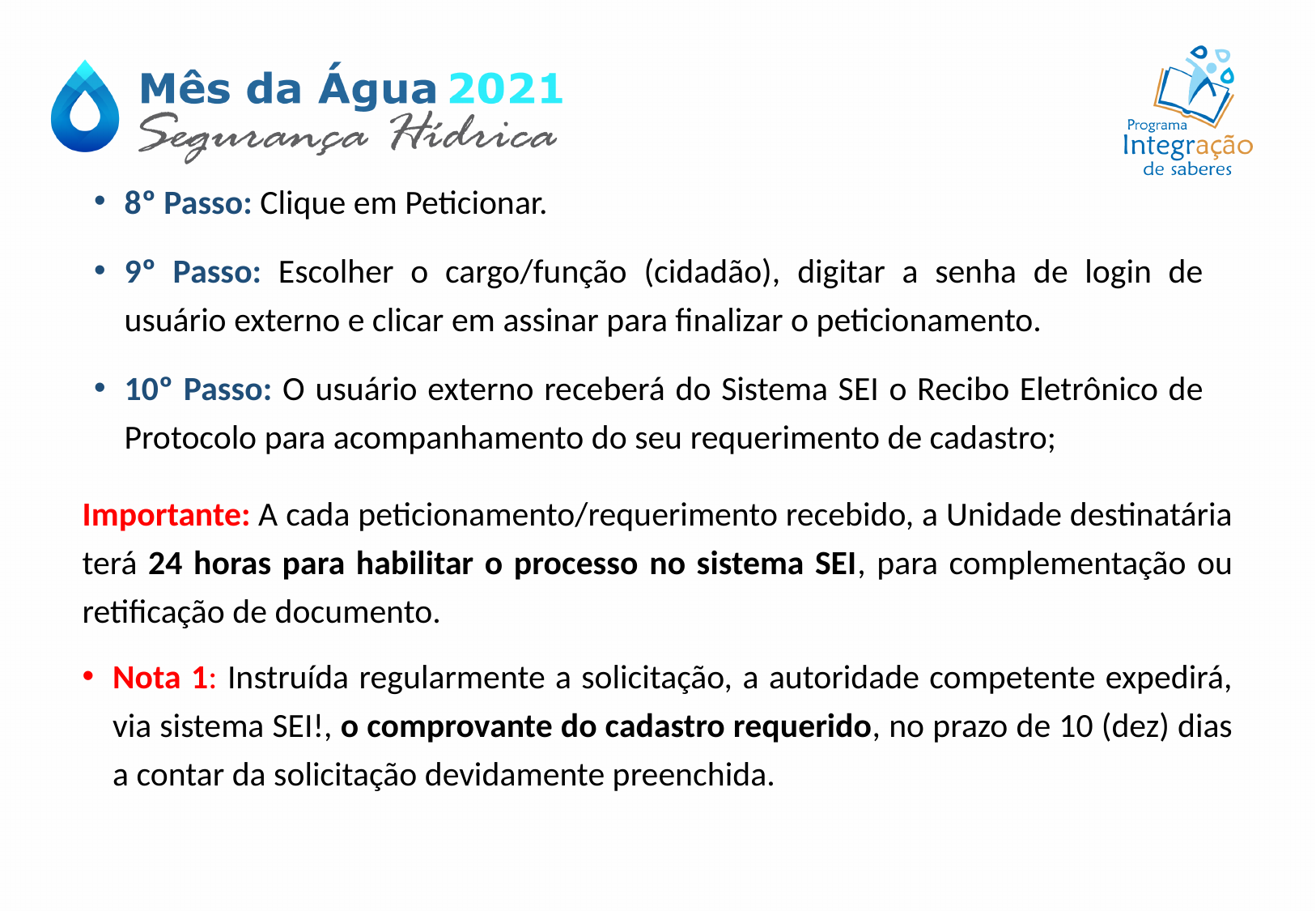

8º Passo: Clique em Peticionar.
9º Passo: Escolher o cargo/função (cidadão), digitar a senha de login de usuário externo e clicar em assinar para finalizar o peticionamento.
10º Passo: O usuário externo receberá do Sistema SEI o Recibo Eletrônico de Protocolo para acompanhamento do seu requerimento de cadastro;
Importante: A cada peticionamento/requerimento recebido, a Unidade destinatária terá 24 horas para habilitar o processo no sistema SEI, para complementação ou retificação de documento.
Nota 1: Instruída regularmente a solicitação, a autoridade competente expedirá, via sistema SEI!, o comprovante do cadastro requerido, no prazo de 10 (dez) dias a contar da solicitação devidamente preenchida.